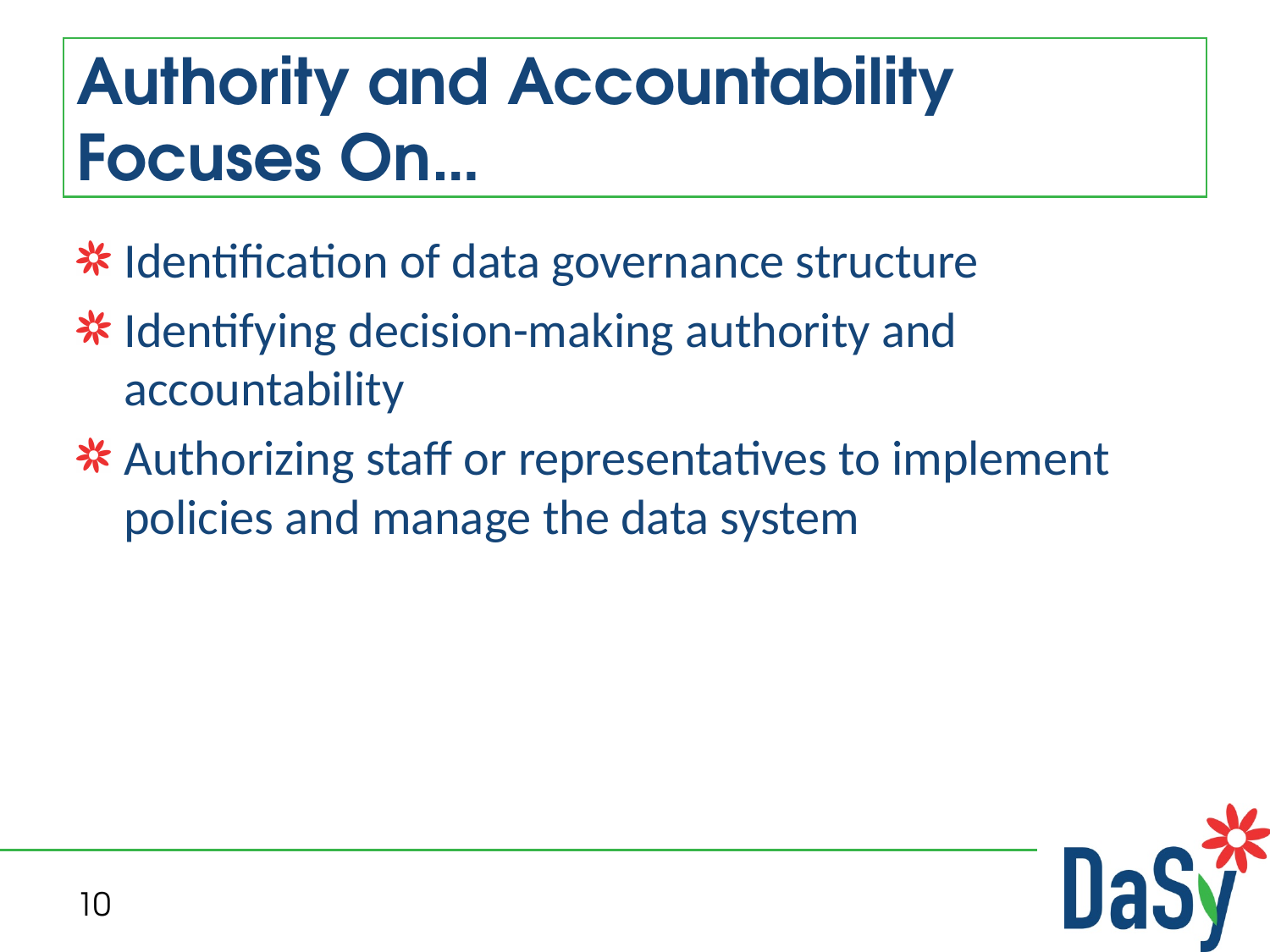

# Authority and Accountability Focuses On…
Identification of data governance structure
Identifying decision-making authority and accountability
Authorizing staff or representatives to implement policies and manage the data system
10